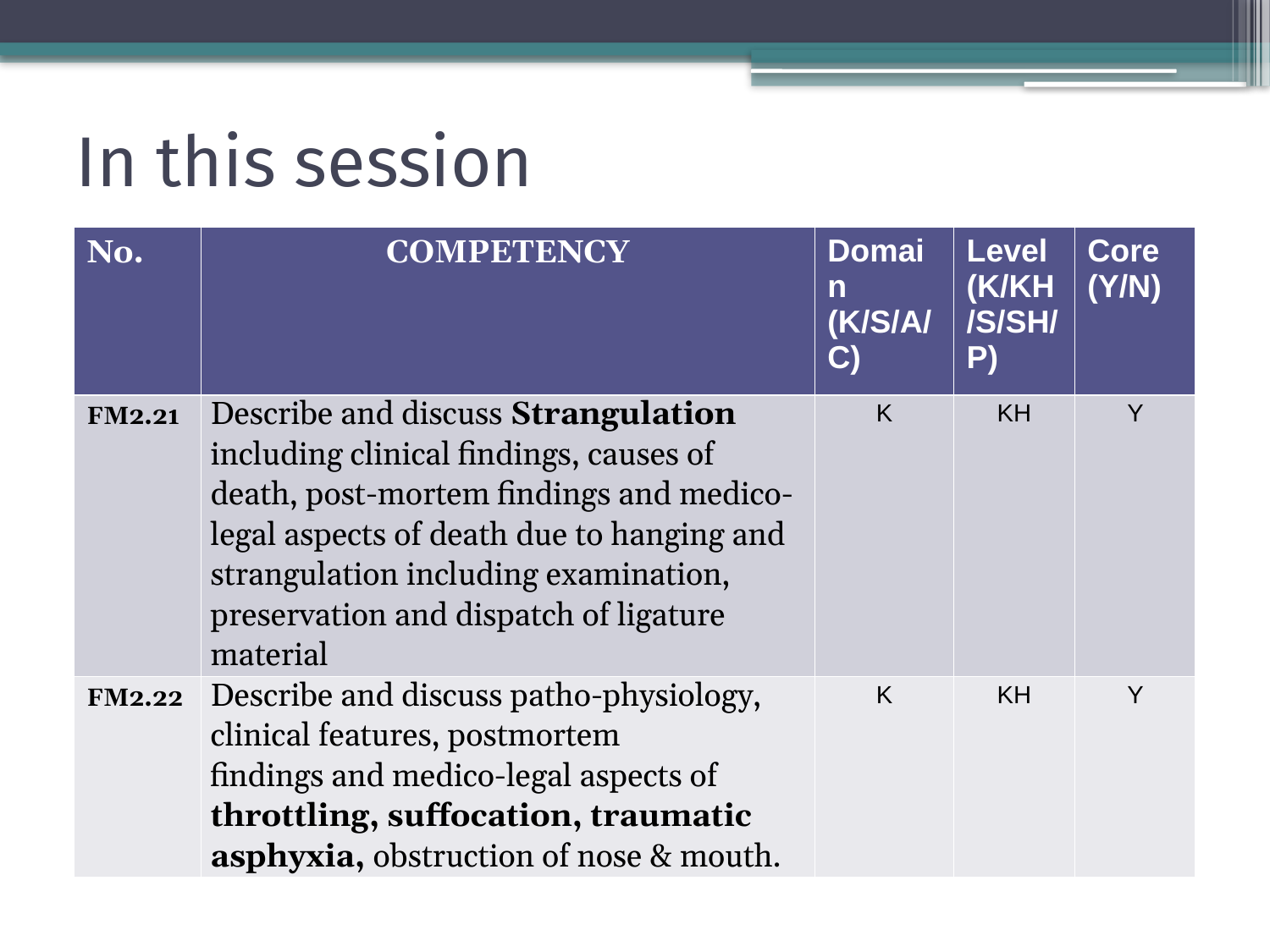

# In this session
| No. | COMPETENCY | Domain (K/S/A/C) | Level (K/KH/S/SH/P) | Core (Y/N) |
| --- | --- | --- | --- | --- |
| FM2.21 | Describe and discuss Strangulation including clinical findings, causes of death, post-mortem findings and medico-legal aspects of death due to hanging and strangulation including examination, preservation and dispatch of ligature material | K | KH | Y |
| FM2.22 | Describe and discuss patho-physiology, clinical features, postmortem findings and medico-legal aspects of throttling, suffocation, traumatic asphyxia, obstruction of nose & mouth. | K | KH | Y |